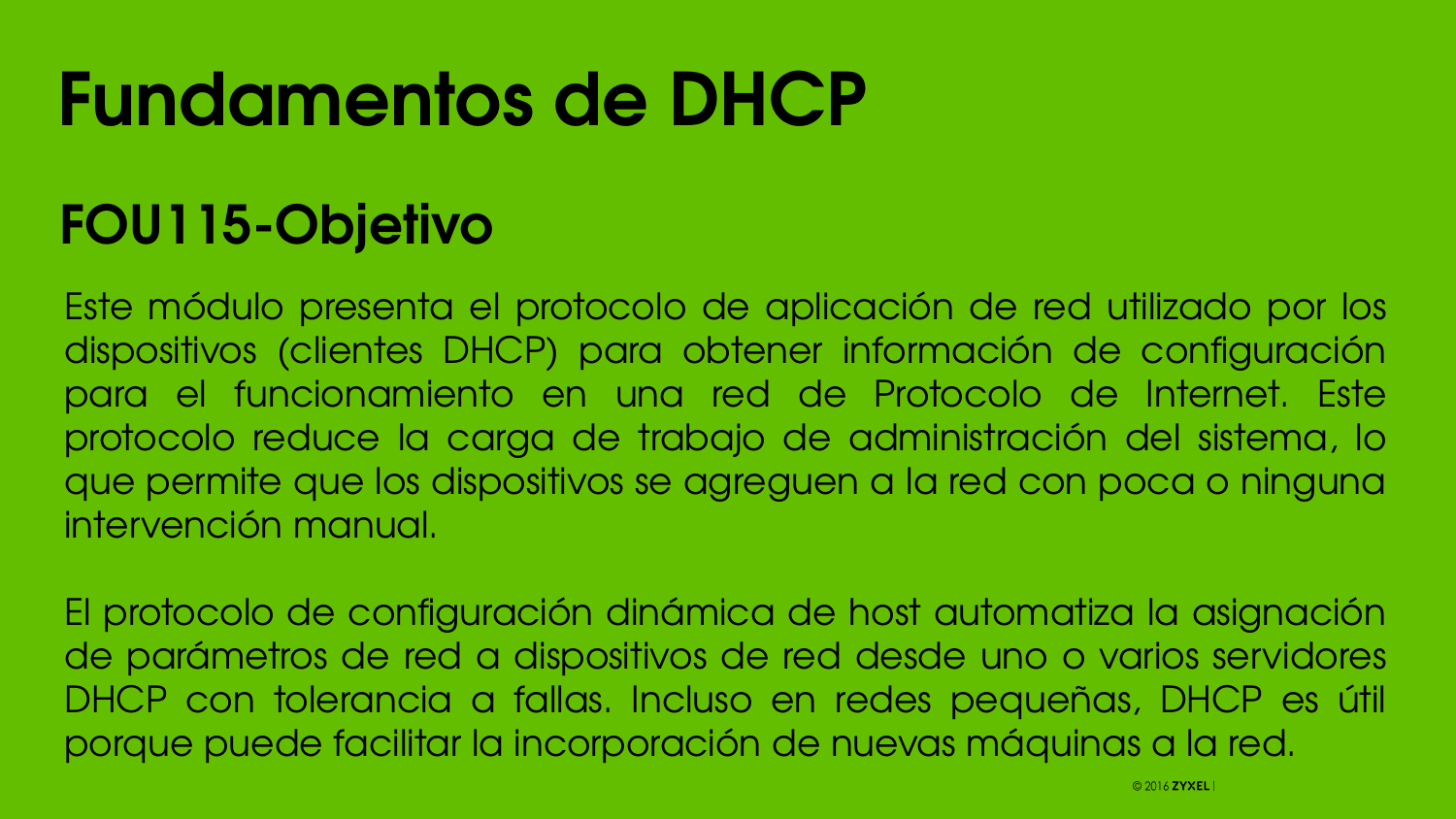

Fundamentos de DHCP
# FOU115-Objetivo
Este módulo presenta el protocolo de aplicación de red utilizado por los dispositivos (clientes DHCP) para obtener información de configuración para el funcionamiento en una red de Protocolo de Internet. Este protocolo reduce la carga de trabajo de administración del sistema, lo que permite que los dispositivos se agreguen a la red con poca o ninguna intervención manual.

El protocolo de configuración dinámica de host automatiza la asignación de parámetros de red a dispositivos de red desde uno o varios servidores DHCP con tolerancia a fallas. Incluso en redes pequeñas, DHCP es útil porque puede facilitar la incorporación de nuevas máquinas a la red.
13